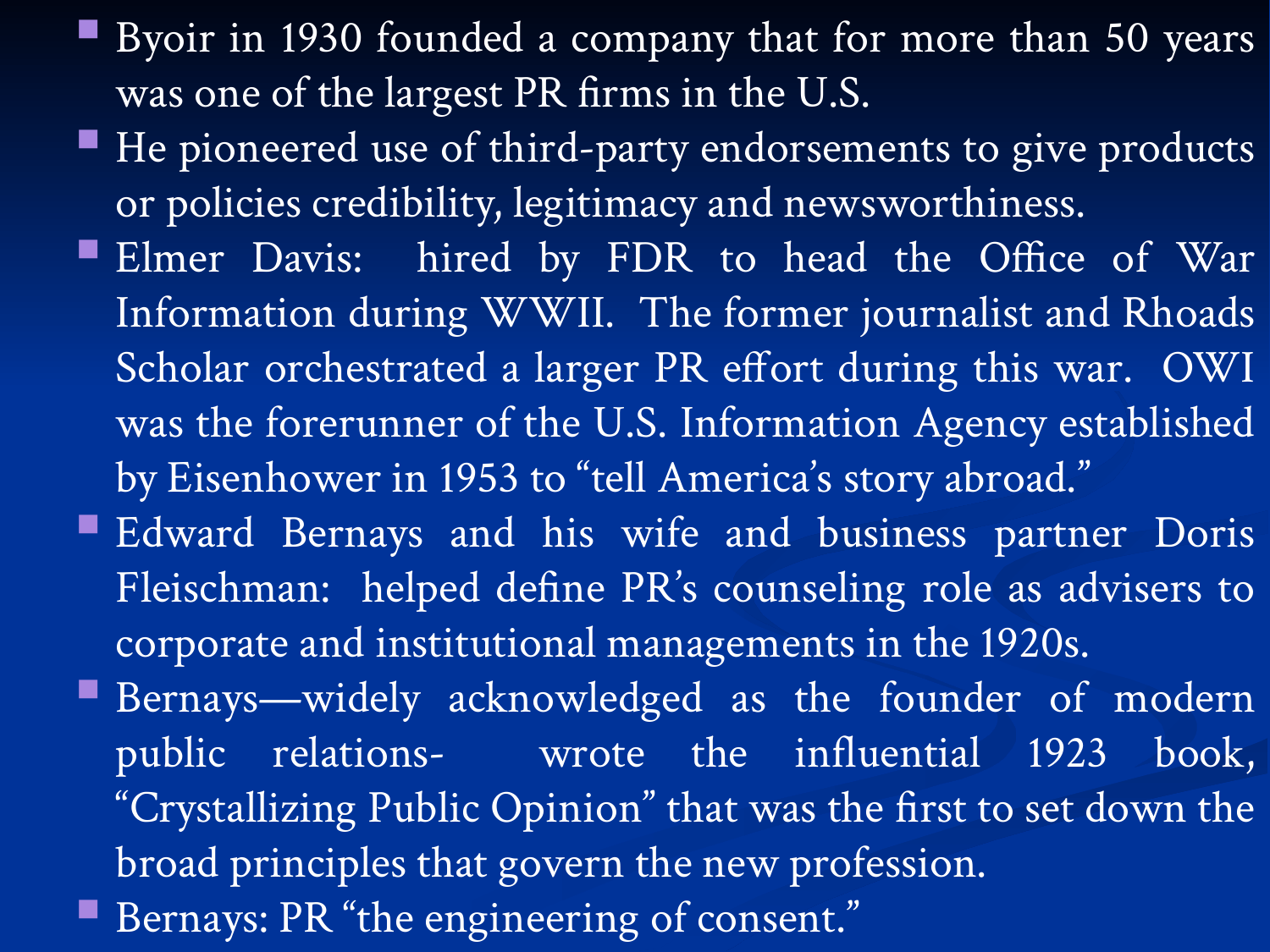

Byoir in 1930 founded a company that for more than 50 years was one of the largest PR firms in the U.S.
He pioneered use of third-party endorsements to give products or policies credibility, legitimacy and newsworthiness.
Elmer Davis:  hired by FDR to head the Office of War Information during WWII.  The former journalist and Rhoads Scholar orchestrated a larger PR effort during this war.  OWI was the forerunner of the U.S. Information Agency established by Eisenhower in 1953 to “tell America’s story abroad.”
Edward Bernays and his wife and business partner Doris Fleischman:  helped define PR’s counseling role as advisers to corporate and institutional managements in the 1920s.
Bernays—widely acknowledged as the founder of modern public relations-  wrote the influential 1923 book, “Crystallizing Public Opinion” that was the first to set down the broad principles that govern the new profession.
Bernays: PR “the engineering of consent.”